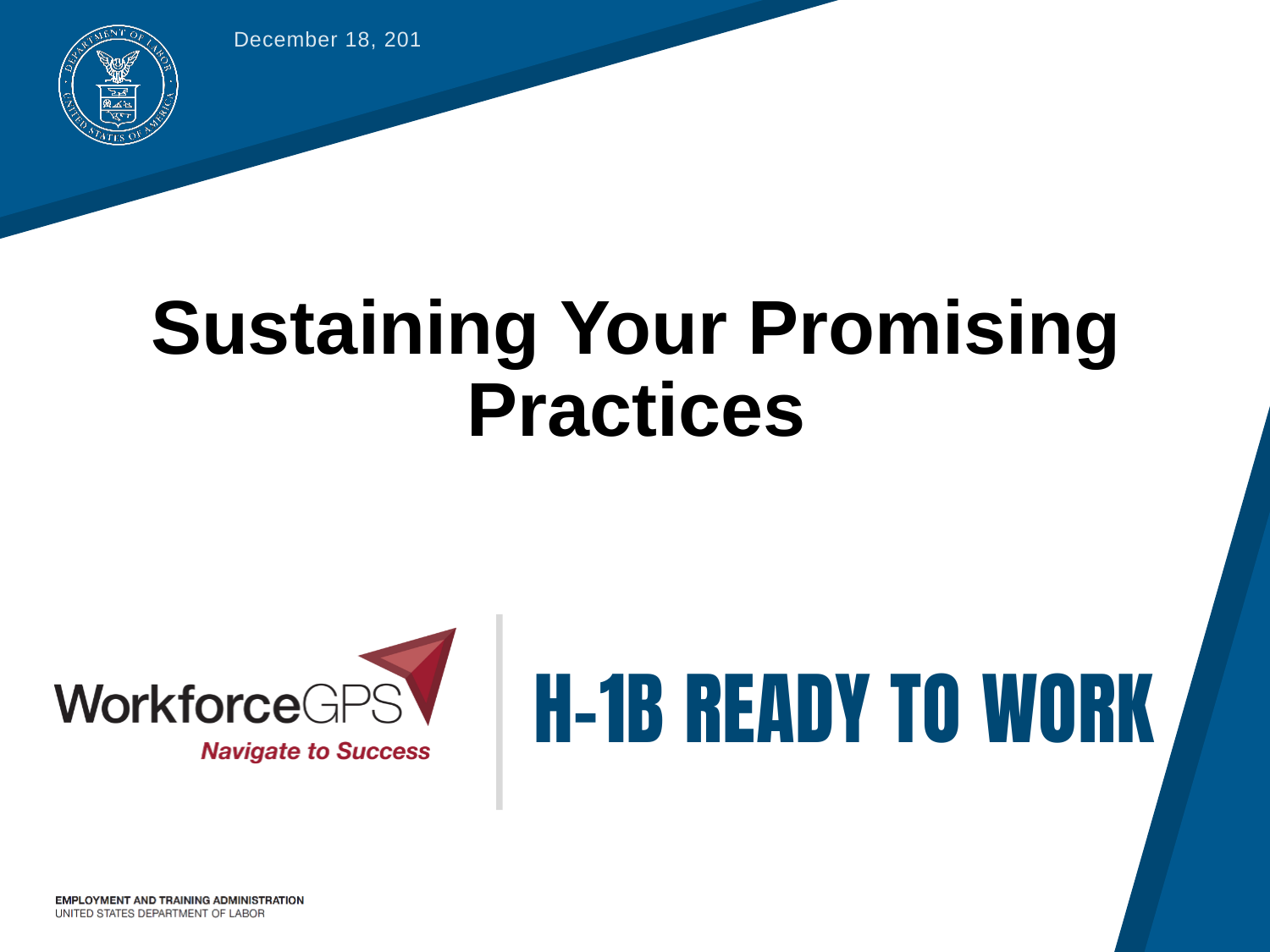

December 18, 2017
# Sustaining Your Promising Practices
H-1B Ready to Work